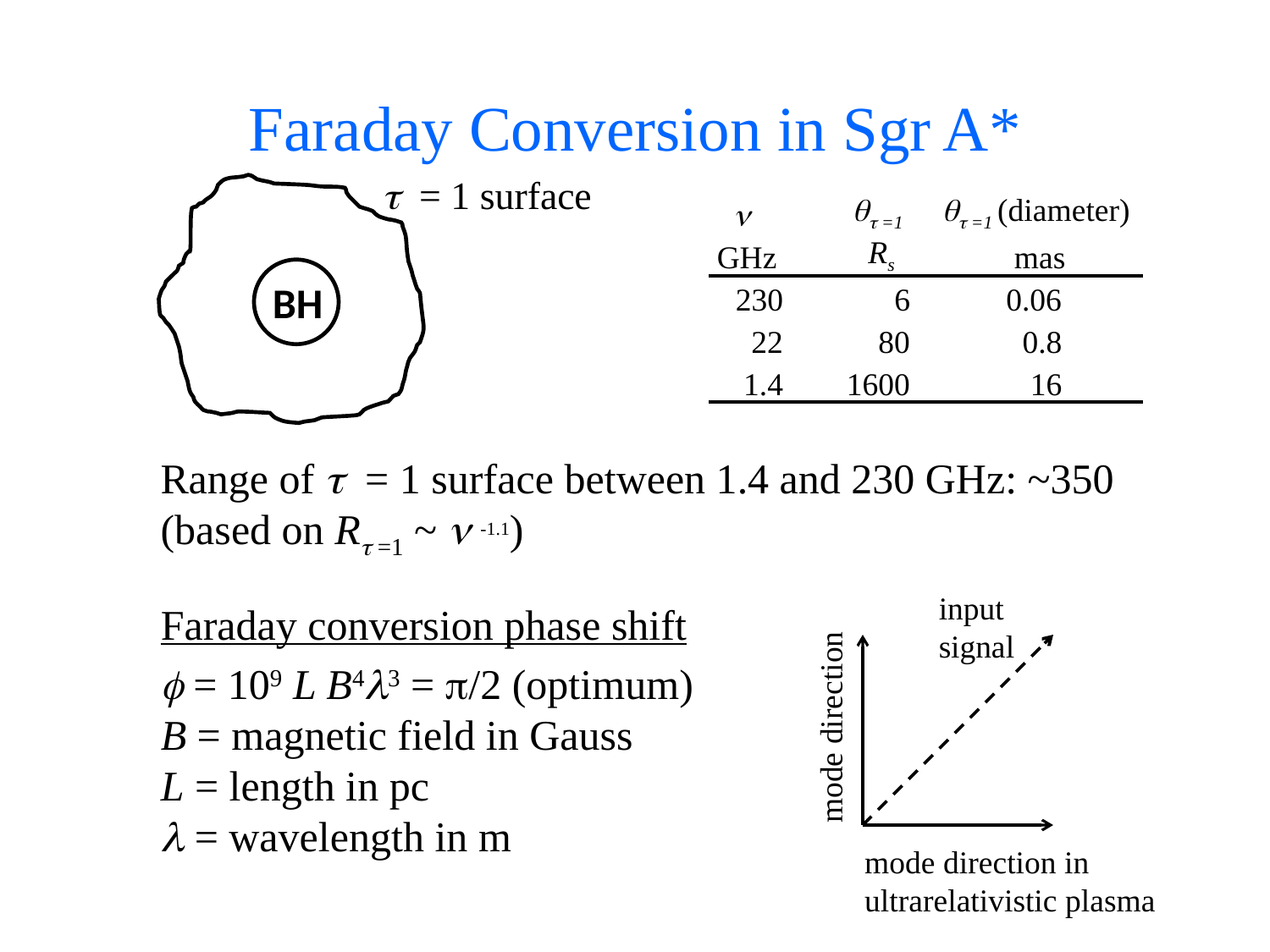

# Faraday Conversion in Sgr A*
τ  = 1 surface

BH
   ν
 GHz
230
22
1.4
  θτ =1
    Rs
6
80
1600
θτ =1 (diameter)
         mas
        0.06
          0.8
           16
Range of τ  = 1 surface between 1.4 and 230 GHz: ~350
(based on Rτ =1 ~ ν -1.1)
input
signal
mode direction
mode direction in
ultrarelativistic plasma
Faraday conversion phase shift
φ = 109 L B4λ3 = π/2 (optimum)
B = magnetic field in Gauss
L = length in pc
λ = wavelength in m